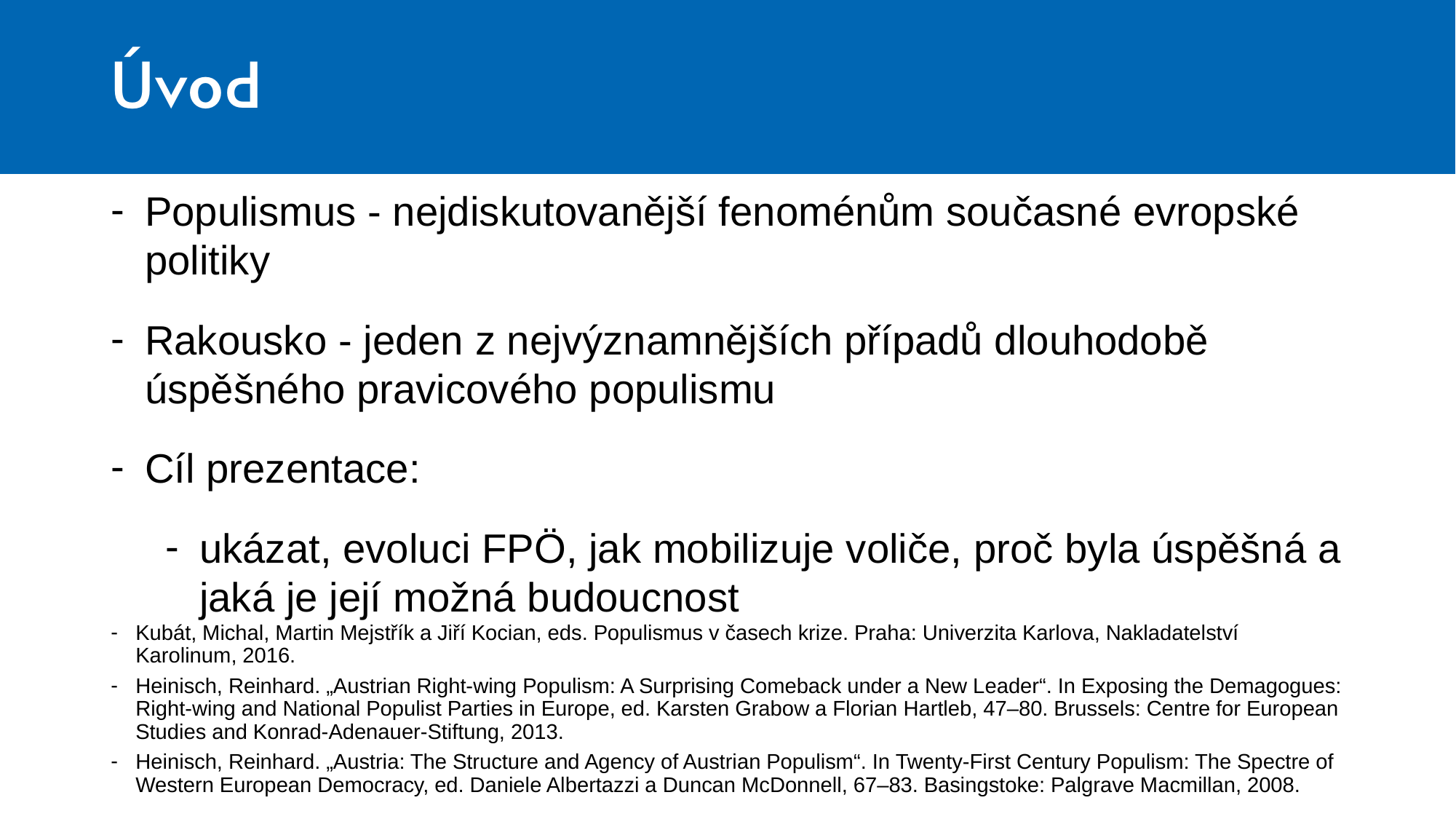

# Úvod
Populismus - nejdiskutovanější fenoménům současné evropské politiky
Rakousko - jeden z nejvýznamnějších případů dlouhodobě úspěšného pravicového populismu
Cíl prezentace:
ukázat, evoluci FPÖ, jak mobilizuje voliče, proč byla úspěšná a jaká je její možná budoucnost

Kubát, Michal, Martin Mejstřík a Jiří Kocian, eds. Populismus v časech krize. Praha: Univerzita Karlova, Nakladatelství Karolinum, 2016.
Heinisch, Reinhard. „Austrian Right-wing Populism: A Surprising Comeback under a New Leader“. In Exposing the Demagogues: Right-wing and National Populist Parties in Europe, ed. Karsten Grabow a Florian Hartleb, 47–80. Brussels: Centre for European Studies and Konrad-Adenauer-Stiftung, 2013.
Heinisch, Reinhard. „Austria: The Structure and Agency of Austrian Populism“. In Twenty-First Century Populism: The Spectre of Western European Democracy, ed. Daniele Albertazzi a Duncan McDonnell, 67–83. Basingstoke: Palgrave Macmillan, 2008.